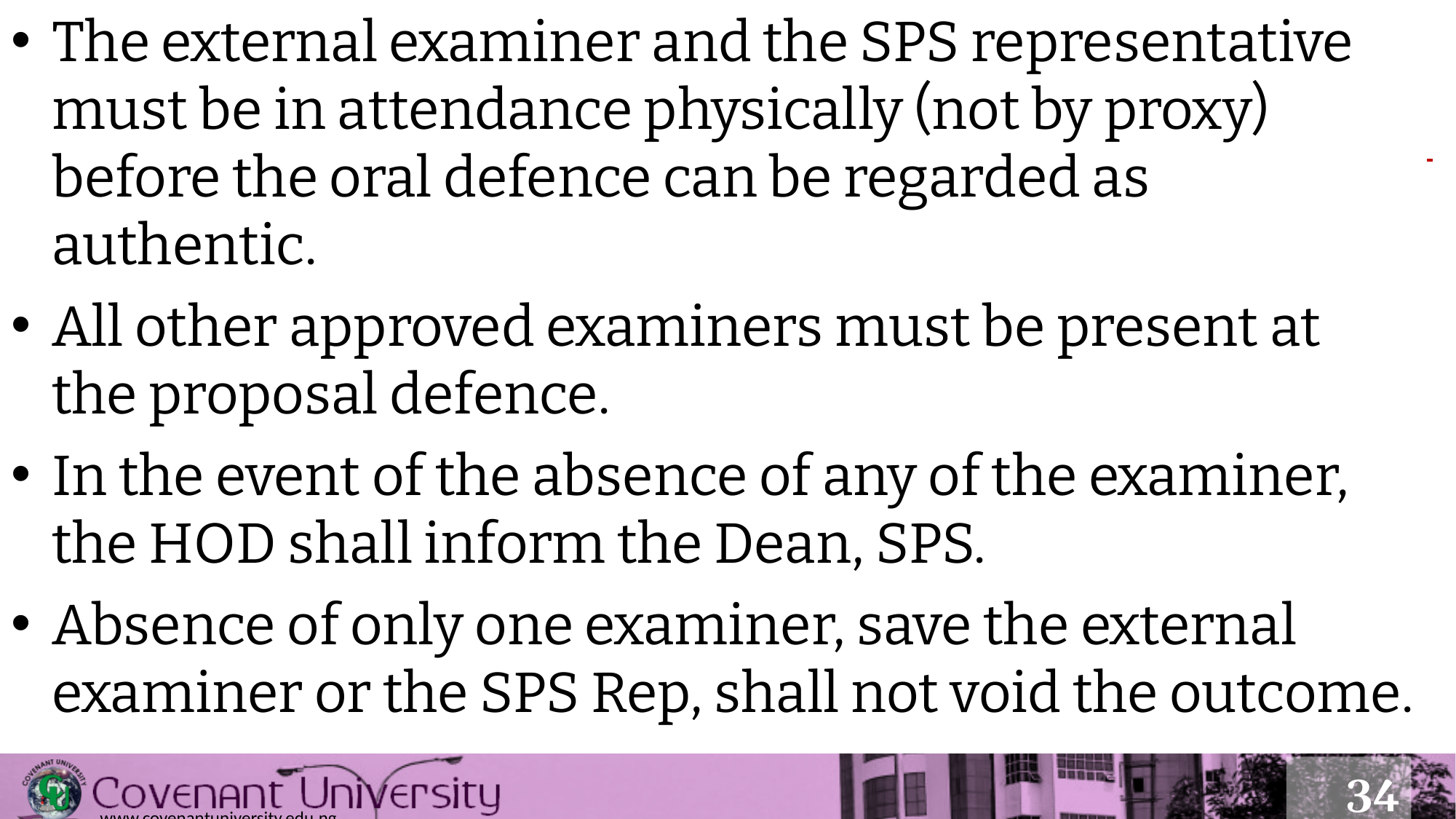

The external examiner and the SPS representative must be in attendance physically (not by proxy) before the oral defence can be regarded as authentic.
All other approved examiners must be present at the proposal defence.
In the event of the absence of any of the examiner, the HOD shall inform the Dean, SPS.
Absence of only one examiner, save the external examiner or the SPS Rep, shall not void the outcome.